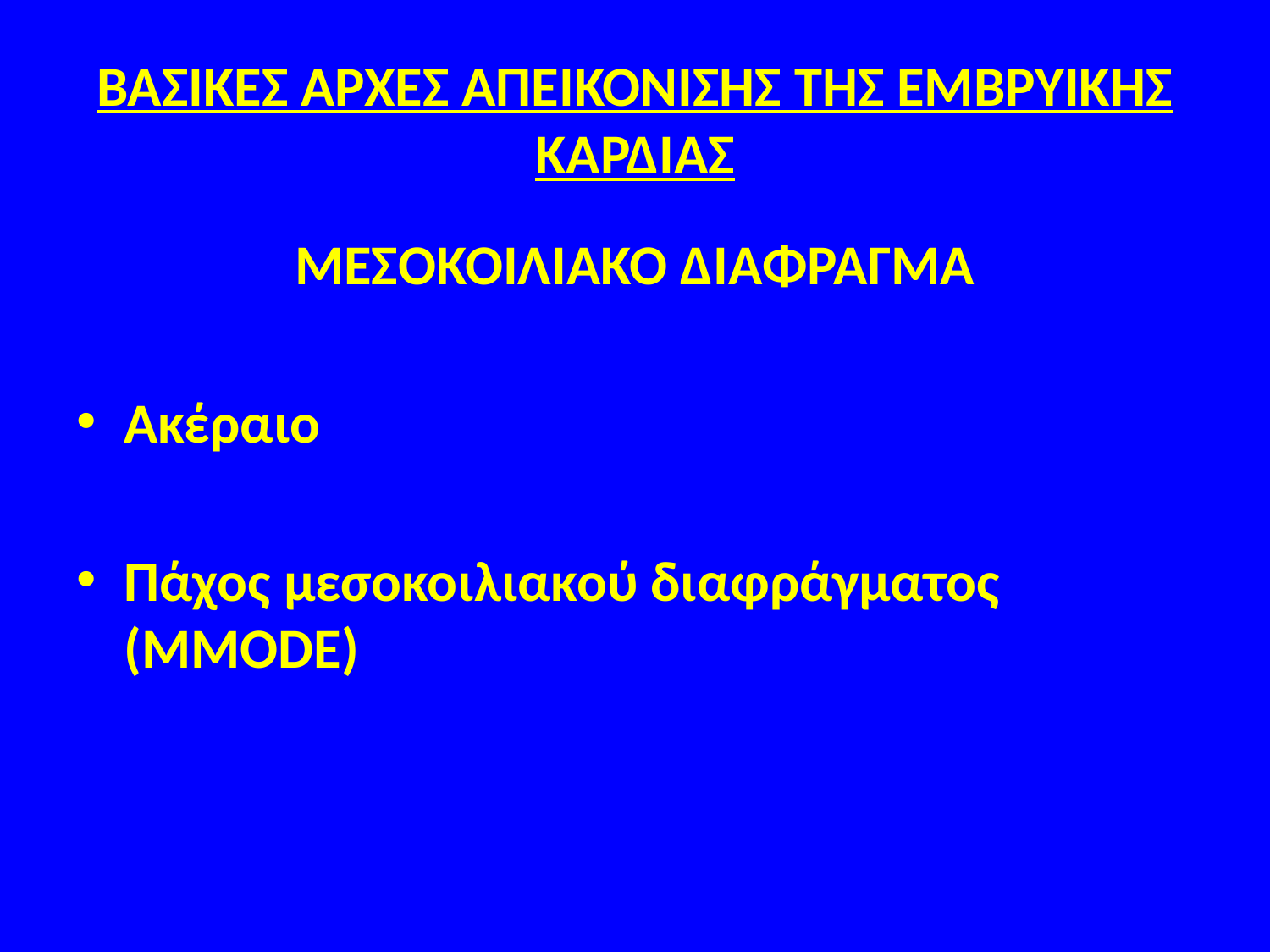

# ΒΑΣΙΚΕΣ ΑΡΧΕΣ ΑΠΕΙΚΟΝΙΣΗΣ ΤΗΣ ΕΜΒΡΥΙΚΗΣ ΚΑΡΔΙΑΣ
ΜΕΣΟΚΟΙΛΙΑΚΟ ΔΙΑΦΡΑΓΜΑ

Ακέραιο

Πάχος μεσοκοιλιακού διαφράγματος (MMODE)